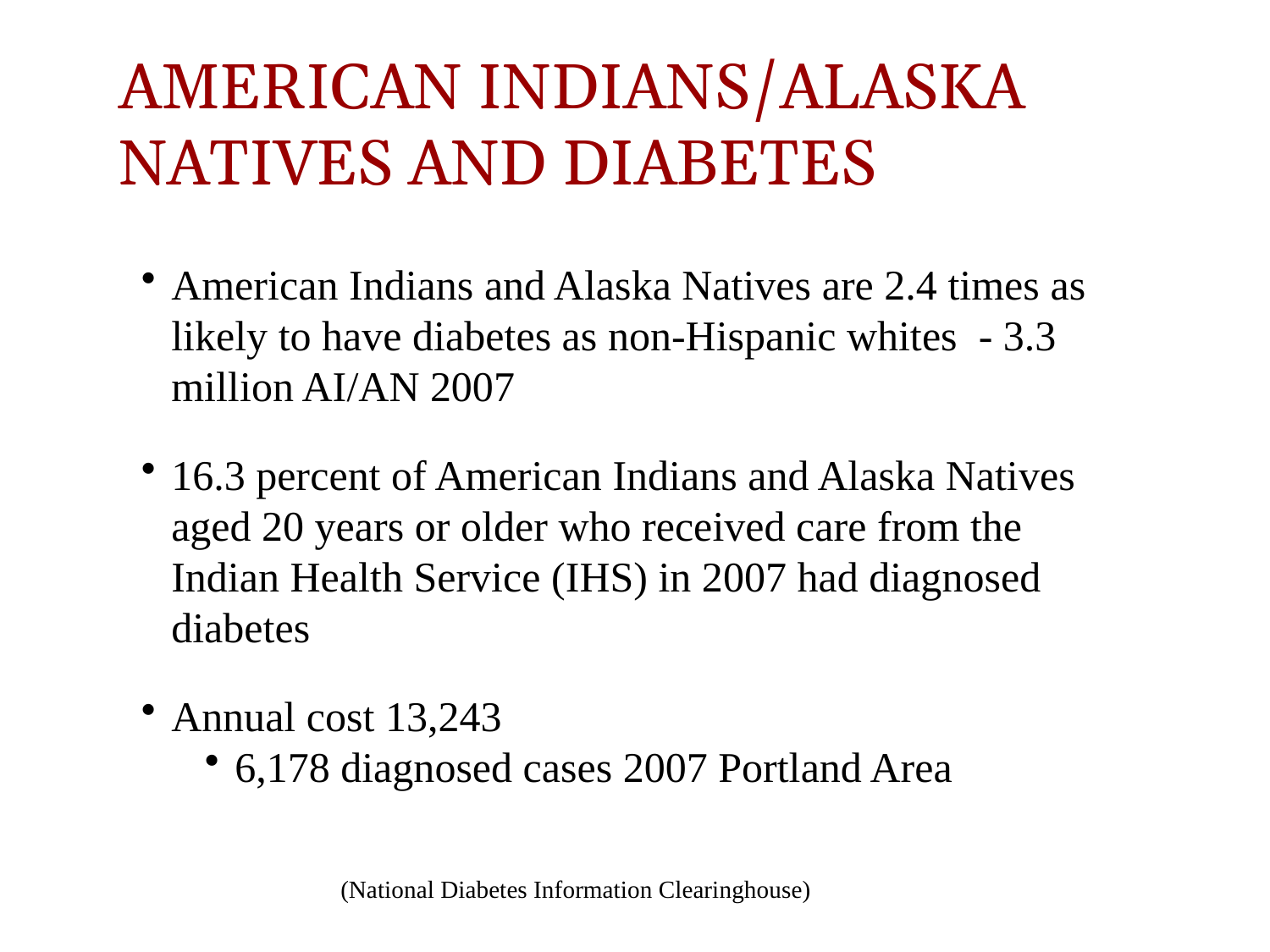

# AMERICAN INDIANS/ALASKA NATIVES AND DIABETES

American Indians and Alaska Natives are 2.4 times as likely to have diabetes as non-Hispanic whites  - 3.3 million AI/AN 2007

16.3 percent of American Indians and Alaska Natives aged 20 years or older who received care from the Indian Health Service (IHS) in 2007 had diagnosed diabetes

Annual cost 13,243
6,178 diagnosed cases 2007 Portland Area

(National Diabetes Information Clearinghouse)